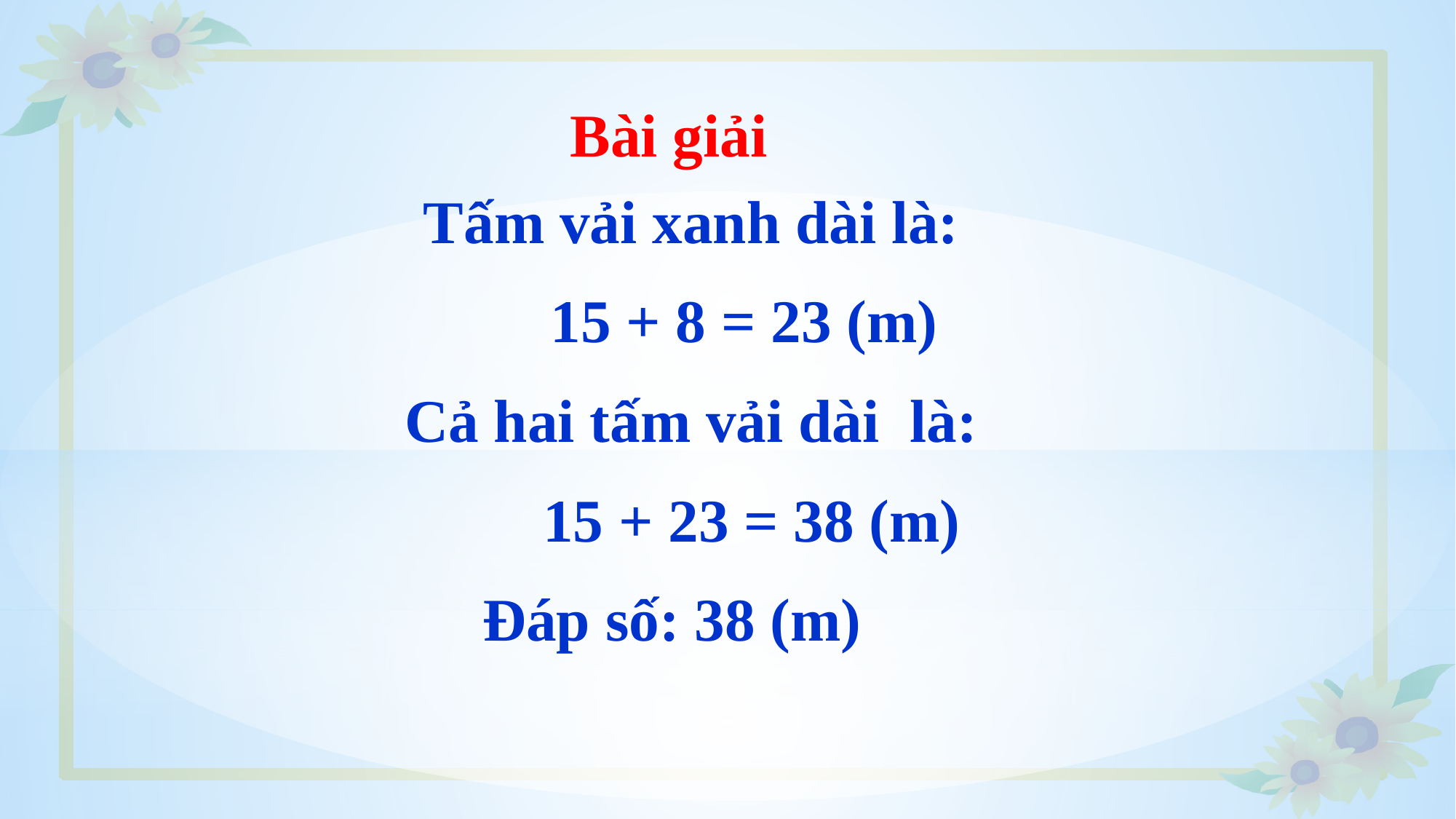

Bài giải
Tấm vải xanh dài là:
       15 + 8 = 23 (m)
Cả hai tấm vải dài  là:
        15 + 23 = 38 (m)
                  Đáp số: 38 (m)